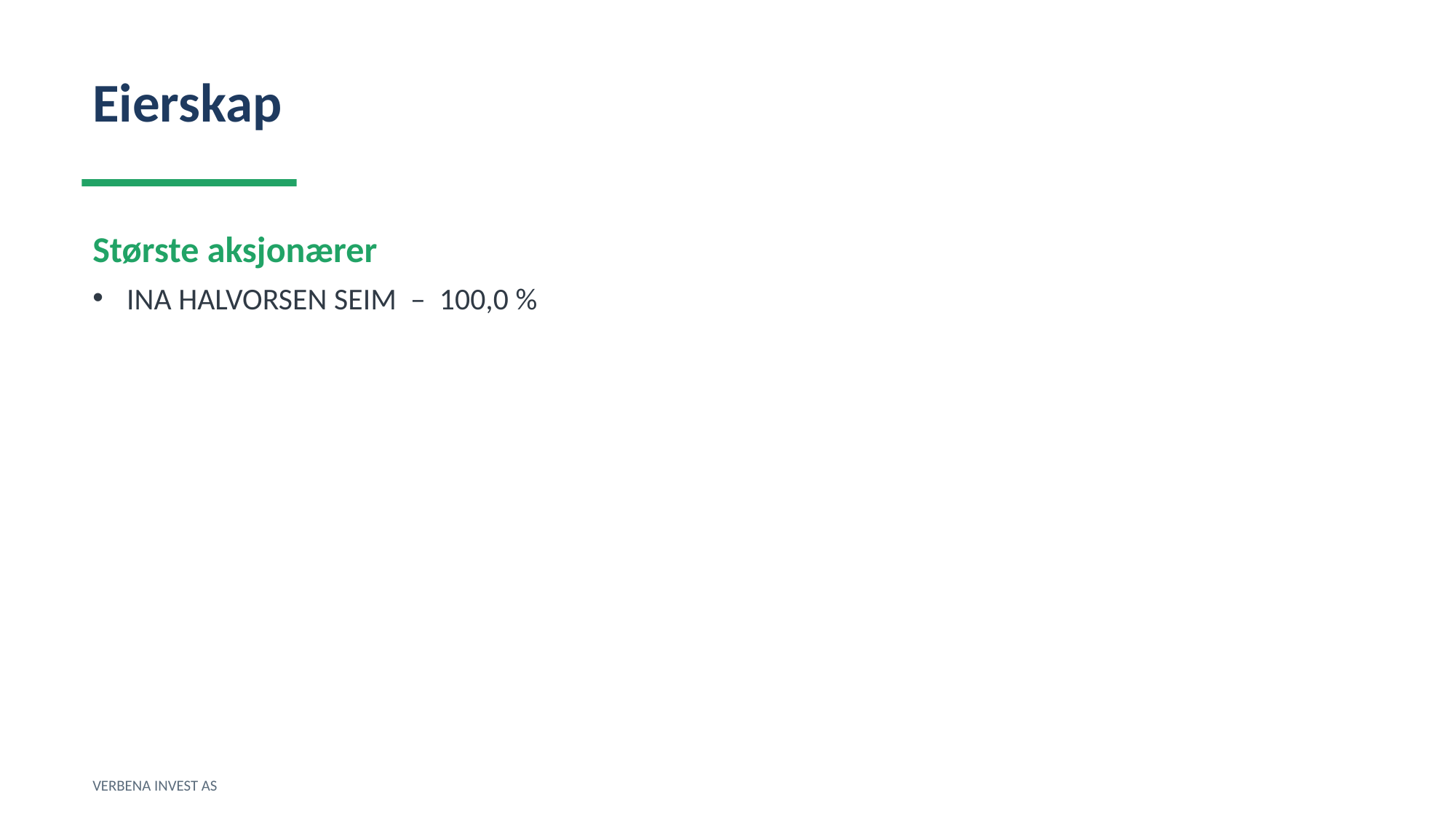

Eierskap

Største aksjonærer
INA HALVORSEN SEIM  –  100,0 %
VERBENA INVEST AS